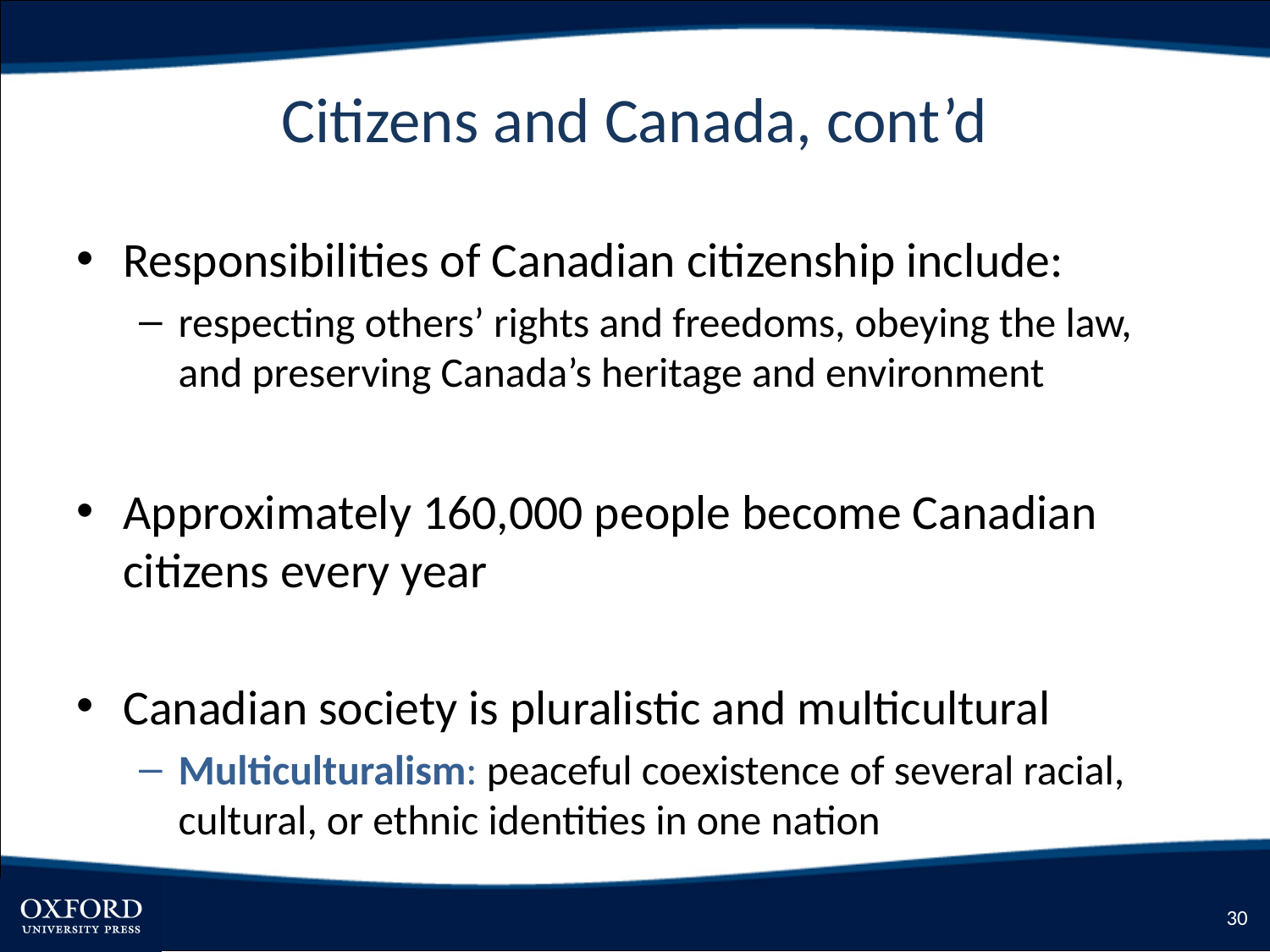

# Citizens and Canada, cont’d
Responsibilities of Canadian citizenship include:
respecting others’ rights and freedoms, obeying the law, and preserving Canada’s heritage and environment

Approximately 160,000 people become Canadian citizens every year

Canadian society is pluralistic and multicultural
Multiculturalism: peaceful coexistence of several racial, cultural, or ethnic identities in one nation